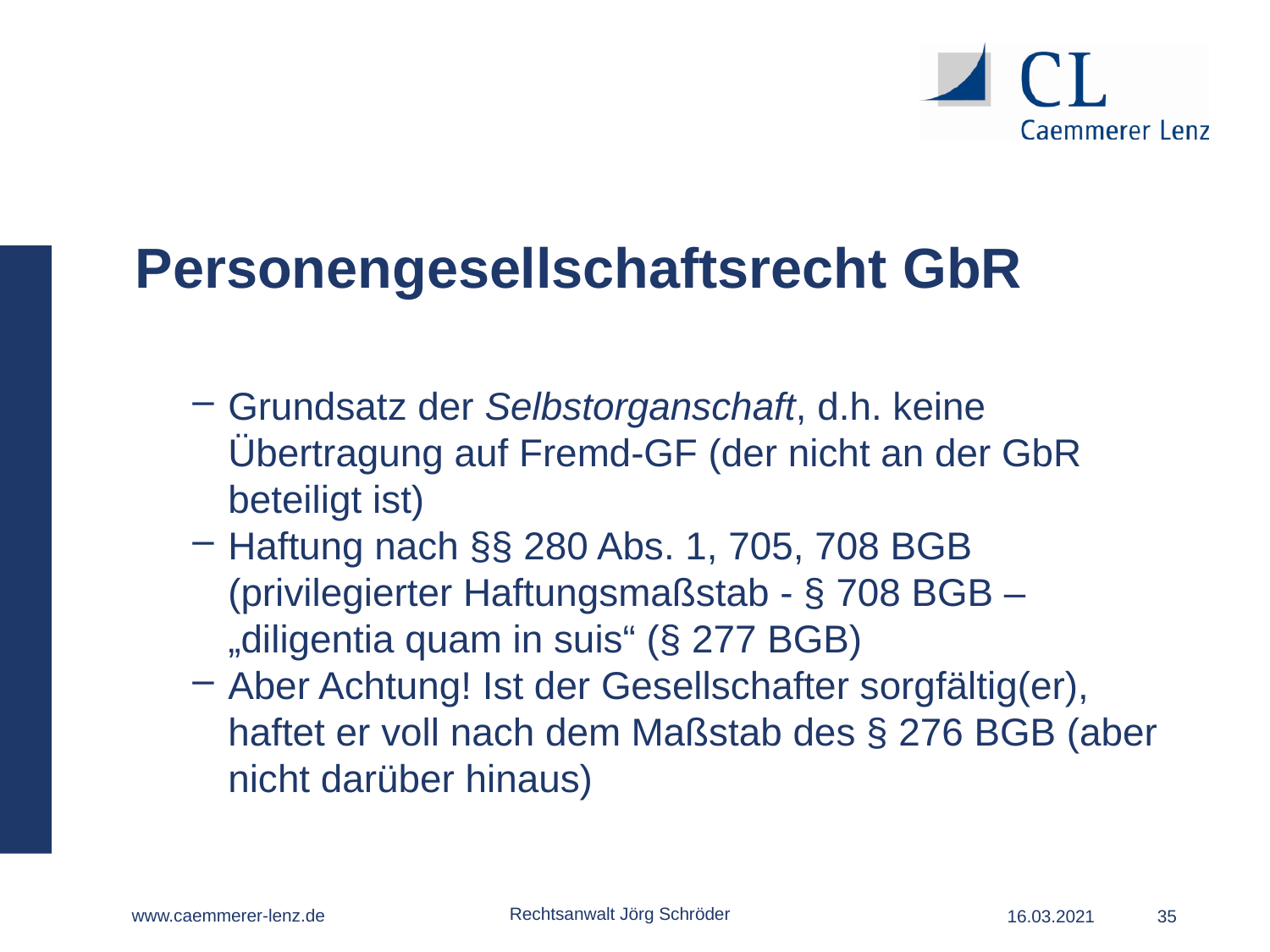

Personengesellschaftsrecht GbR
Grundsatz der Selbstorganschaft, d.h. keine Übertragung auf Fremd-GF (der nicht an der GbR beteiligt ist)
Haftung nach §§ 280 Abs. 1, 705, 708 BGB (privilegierter Haftungsmaßstab - § 708 BGB – „diligentia quam in suis“ (§ 277 BGB)
Aber Achtung! Ist der Gesellschafter sorgfältig(er), haftet er voll nach dem Maßstab des § 276 BGB (aber nicht darüber hinaus)